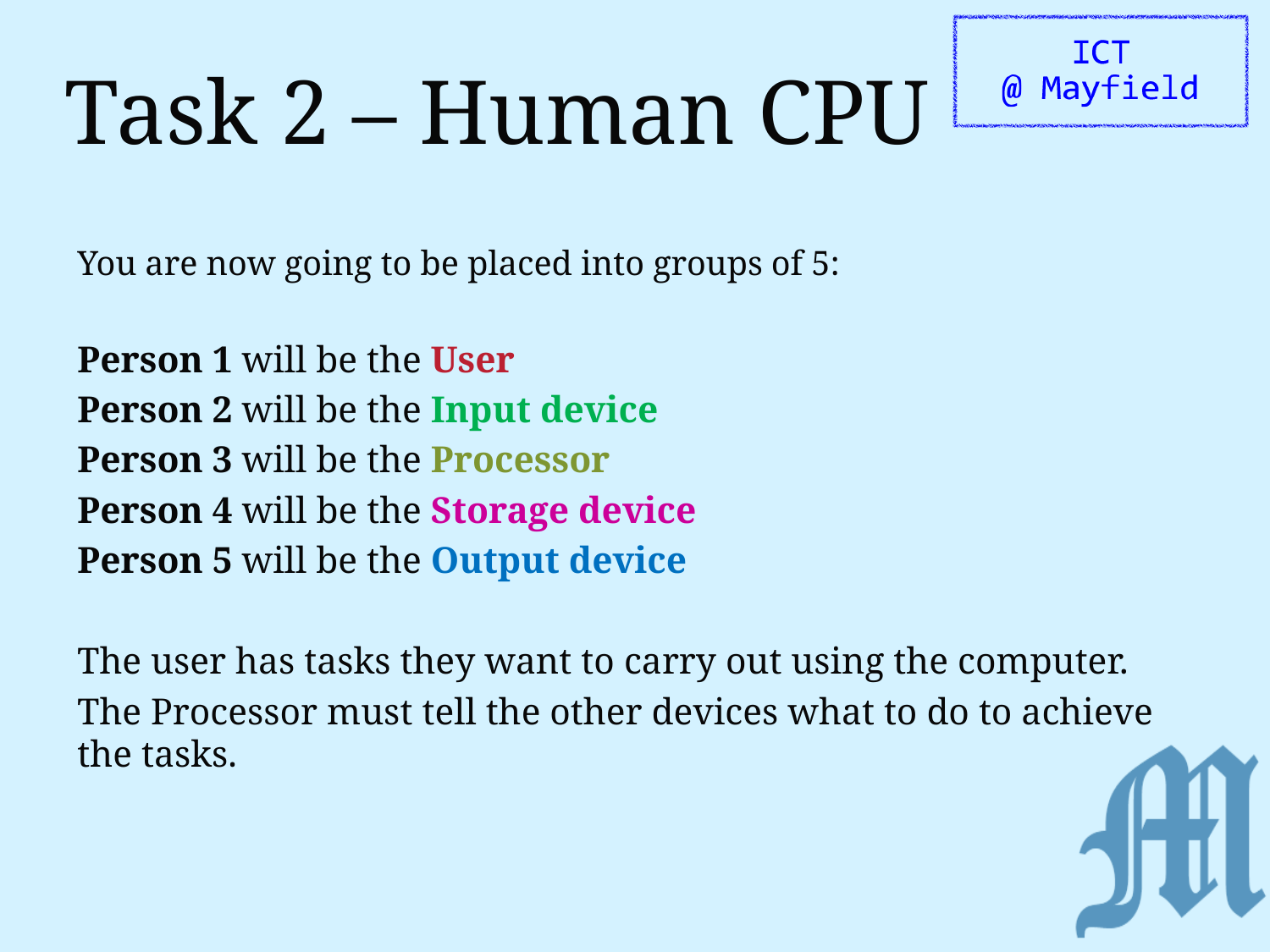

# Task 2 – Human CPU
You are now going to be placed into groups of 5:

Person 1 will be the User
Person 2 will be the Input device
Person 3 will be the Processor
Person 4 will be the Storage device
Person 5 will be the Output device

The user has tasks they want to carry out using the computer.
The Processor must tell the other devices what to do to achieve the tasks.